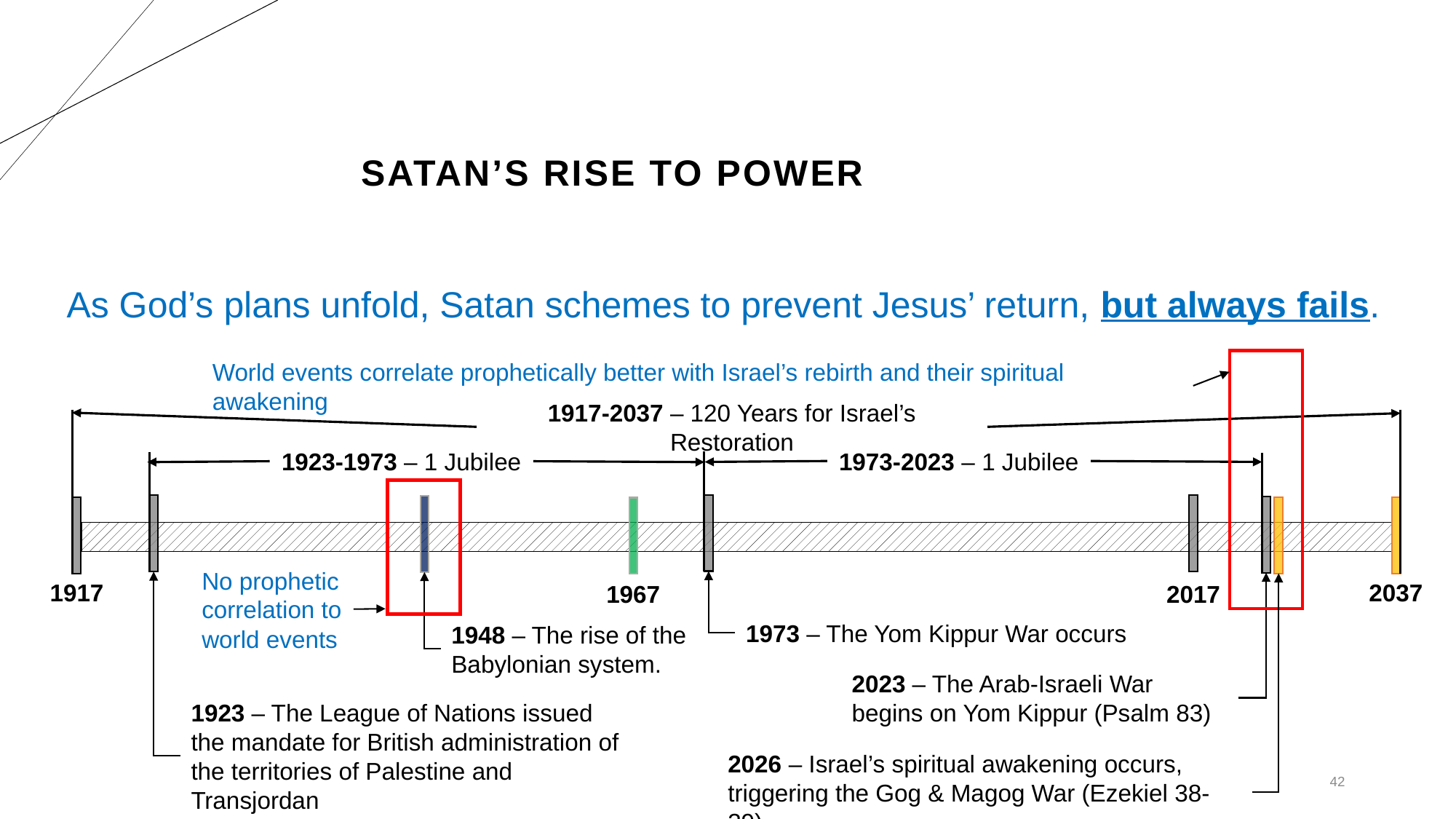

# Satan’s Rise to Power
As God’s plans unfold, Satan schemes to prevent Jesus’ return, but always fails.

World events correlate prophetically better with Israel’s rebirth and their spiritual awakening
1917-2037 – 120 Years for Israel’s Restoration

1917

2037
1973-2023 – 1 Jubilee
1923-1973 – 1 Jubilee

1973 – The Yom Kippur War occurs

1923 – The League of Nations issued the mandate for British administration of the territories of Palestine and Transjordan

2023 – The Arab-Israeli War begins on Yom Kippur (Psalm 83)

2017

1948 – The rise of the Babylonian system.

2026 – Israel’s spiritual awakening occurs, triggering the Gog & Magog War (Ezekiel 38-39)

1967

No prophetic correlation to world events
42